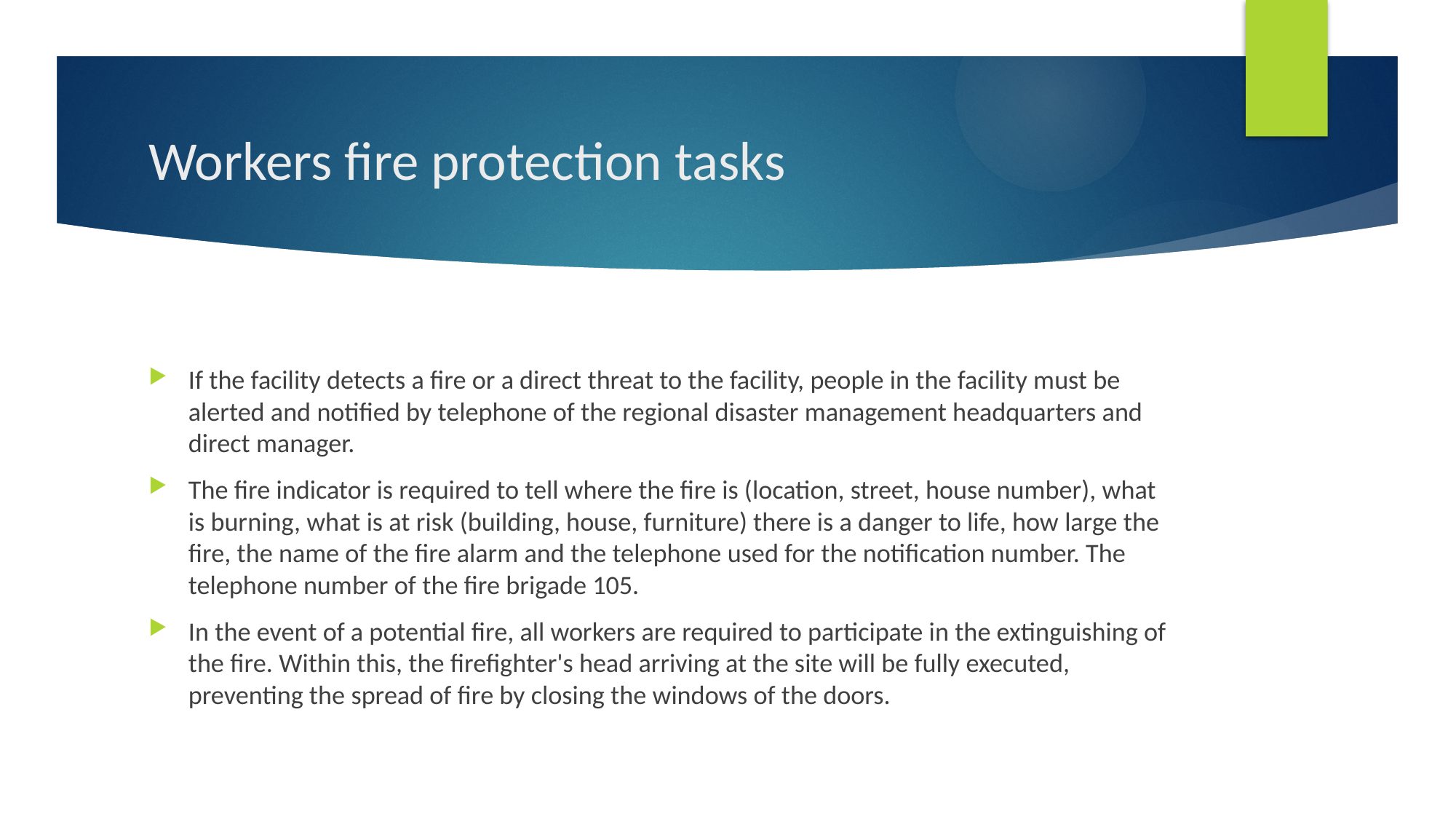

# Workers fire protection tasks

If the facility detects a fire or a direct threat to the facility, people in the facility must be alerted and notified by telephone of the regional disaster management headquarters and direct manager.
The fire indicator is required to tell where the fire is (location, street, house number), what is burning, what is at risk (building, house, furniture) there is a danger to life, how large the fire, the name of the fire alarm and the telephone used for the notification number. The telephone number of the fire brigade 105.
In the event of a potential fire, all workers are required to participate in the extinguishing of the fire. Within this, the firefighter's head arriving at the site will be fully executed, preventing the spread of fire by closing the windows of the doors.